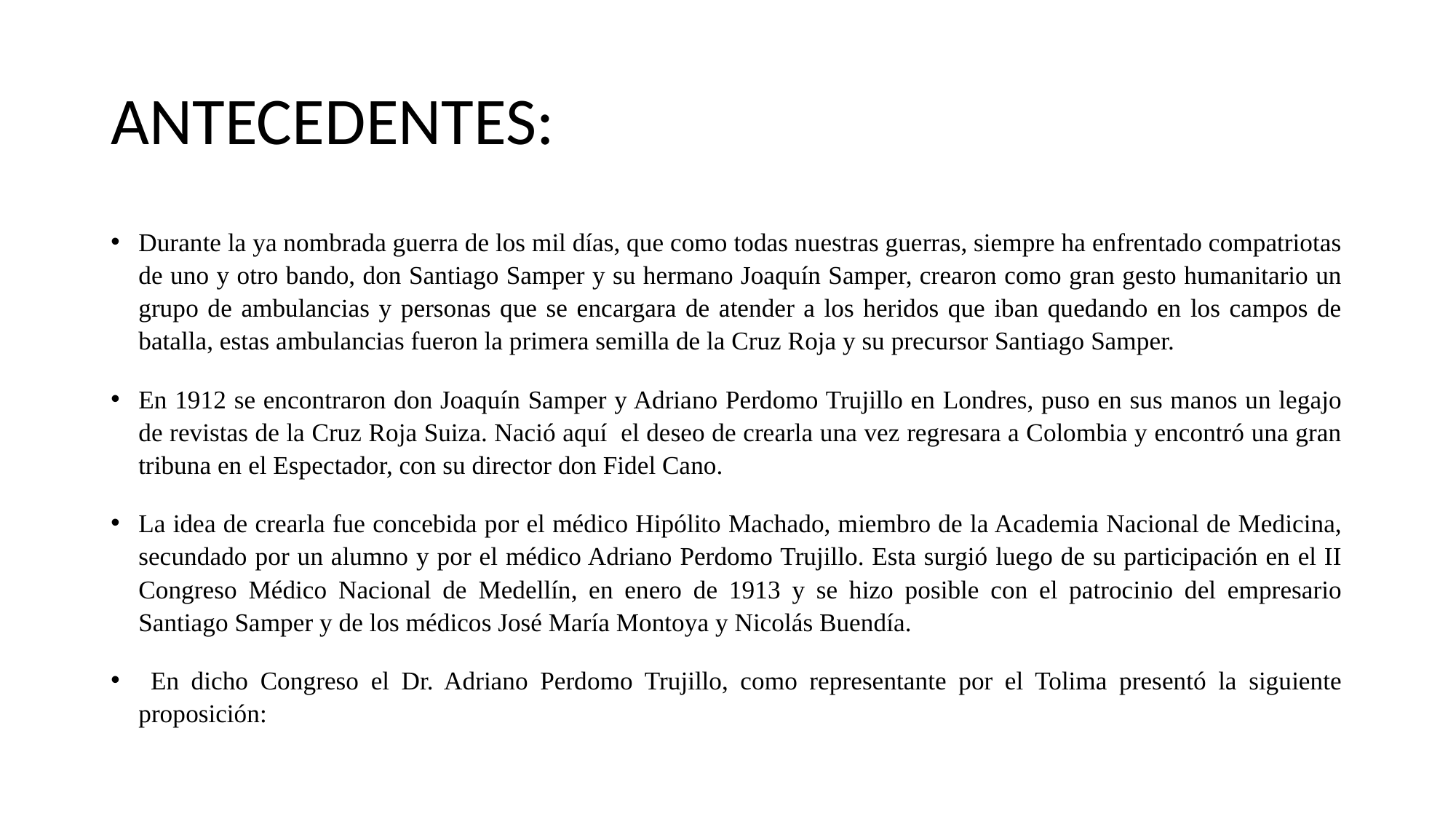

# ANTECEDENTES:
Durante la ya nombrada guerra de los mil días, que como todas nuestras guerras, siempre ha enfrentado compatriotas de uno y otro bando, don Santiago Samper y su hermano Joaquín Samper, crearon como gran gesto humanitario un grupo de ambulancias y personas que se encargara de atender a los heridos que iban quedando en los campos de batalla, estas ambulancias fueron la primera semilla de la Cruz Roja y su precursor Santiago Samper.
En 1912 se encontraron don Joaquín Samper y Adriano Perdomo Trujillo en Londres, puso en sus manos un legajo de revistas de la Cruz Roja Suiza. Nació aquí  el deseo de crearla una vez regresara a Colombia y encontró una gran tribuna en el Espectador, con su director don Fidel Cano.
La idea de crearla fue concebida por el médico Hipólito Machado, miembro de la Academia Nacional de Medicina, secundado por un alumno y por el médico Adriano Perdomo Trujillo. Esta surgió luego de su participación en el II Congreso Médico Nacional de Medellín, en enero de 1913 y se hizo posible con el patrocinio del empresario Santiago Samper y de los médicos José María Montoya y Nicolás Buendía.
 En dicho Congreso el Dr. Adriano Perdomo Trujillo, como representante por el Tolima presentó la siguiente proposición: